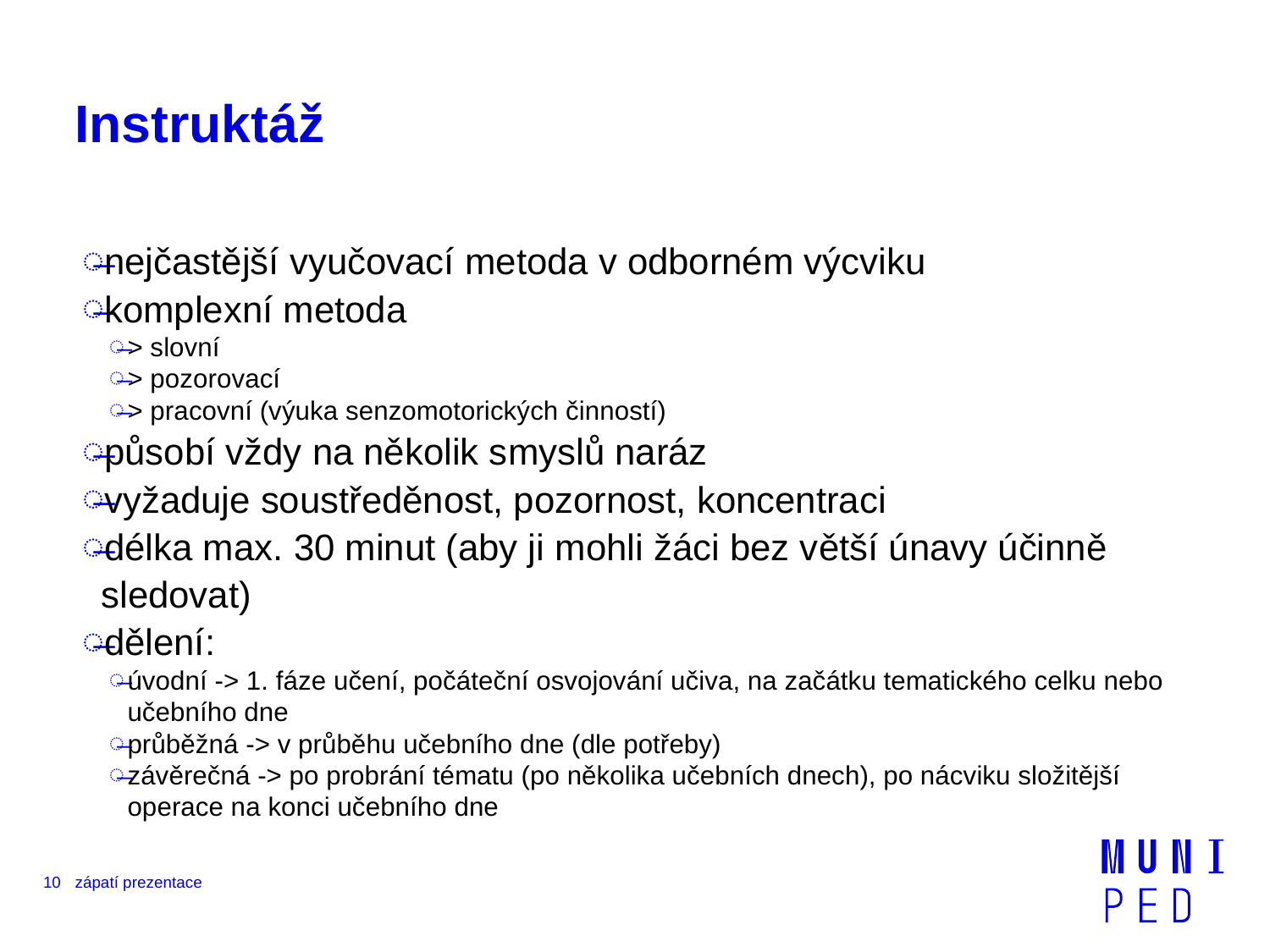

# Instruktáž
nejčastější vyučovací metoda v odborném výcviku
komplexní metoda
> slovní
> pozorovací
> pracovní (výuka senzomotorických činností)
působí vždy na několik smyslů naráz
vyžaduje soustředěnost, pozornost, koncentraci
délka max. 30 minut (aby ji mohli žáci bez větší únavy účinně sledovat)
dělení:
úvodní -> 1. fáze učení, počáteční osvojování učiva, na začátku tematického celku nebo učebního dne
průběžná -> v průběhu učebního dne (dle potřeby)
závěrečná -> po probrání tématu (po několika učebních dnech), po nácviku složitější operace na konci učebního dne
10
zápatí prezentace